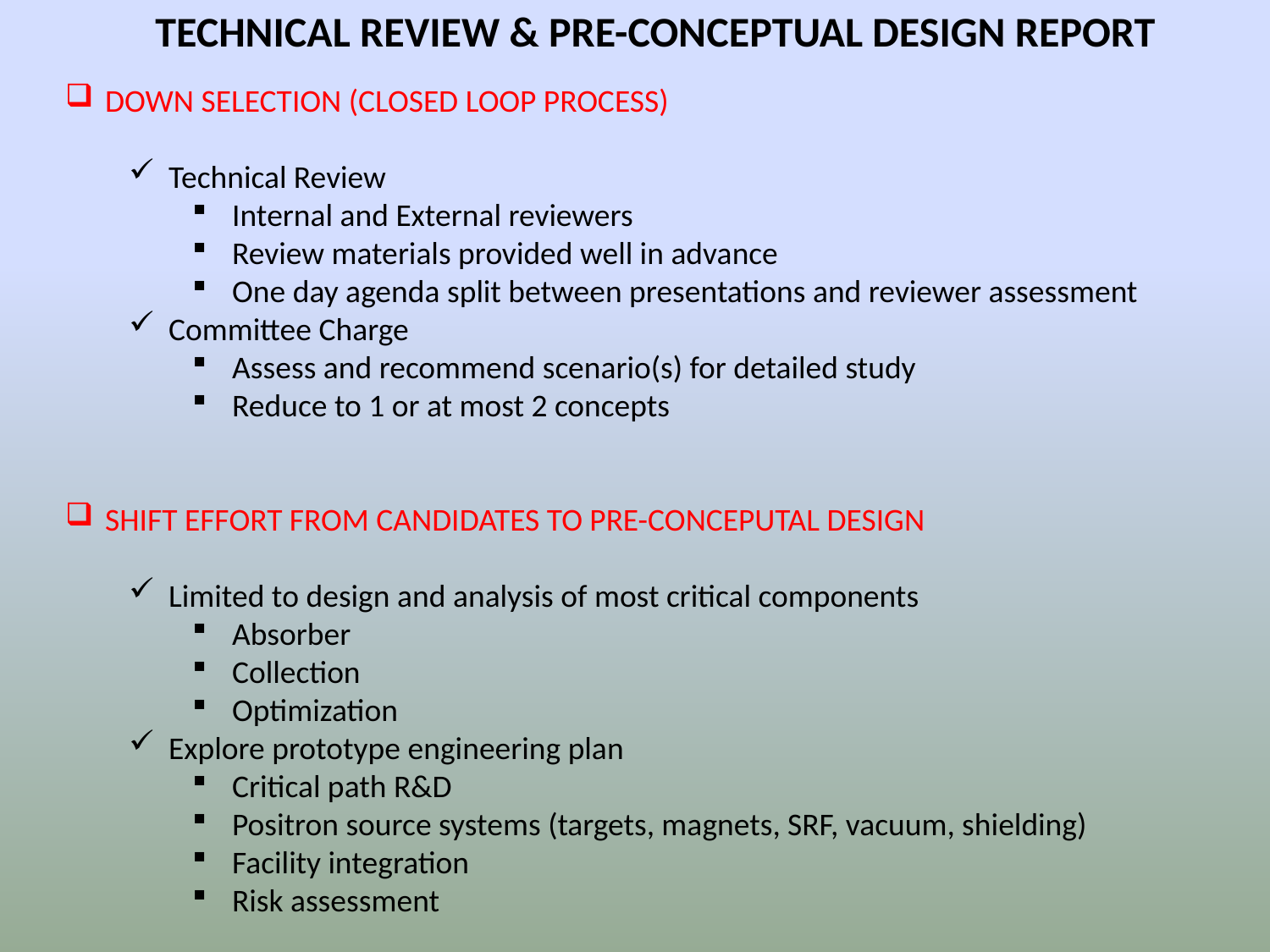

TECHNICAL REVIEW & PRE-CONCEPTUAL DESIGN REPORT
DOWN SELECTION (CLOSED LOOP PROCESS)

Technical Review
Internal and External reviewers
Review materials provided well in advance
One day agenda split between presentations and reviewer assessment
Committee Charge
Assess and recommend scenario(s) for detailed study
Reduce to 1 or at most 2 concepts

SHIFT EFFORT FROM CANDIDATES TO PRE-CONCEPUTAL DESIGN

Limited to design and analysis of most critical components
Absorber
Collection
Optimization
Explore prototype engineering plan
Critical path R&D
Positron source systems (targets, magnets, SRF, vacuum, shielding)
Facility integration
Risk assessment